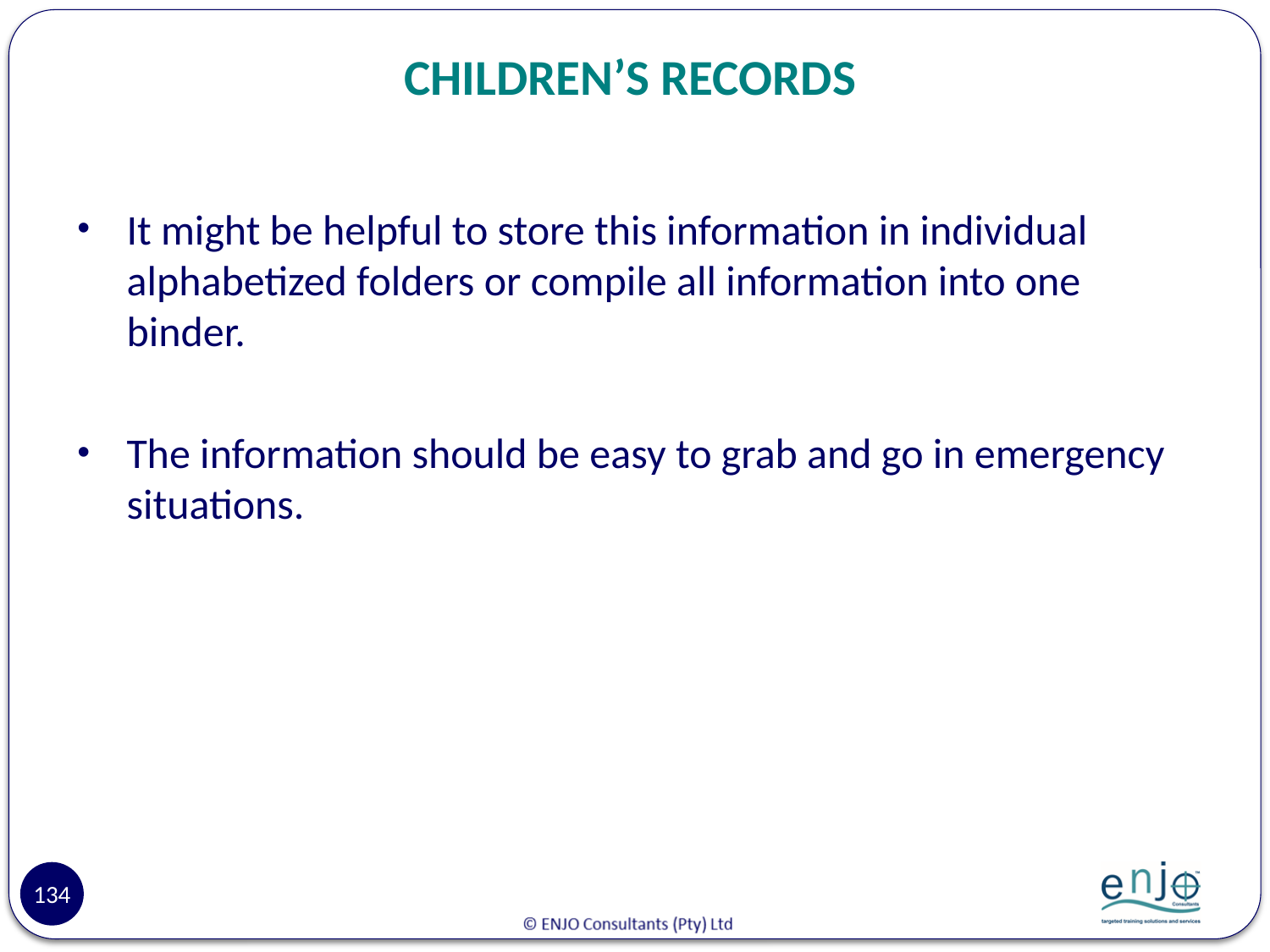

# CHILDREN’S RECORDS
It might be helpful to store this information in individual alphabetized folders or compile all information into one binder.

The information should be easy to grab and go in emergency situations.

134